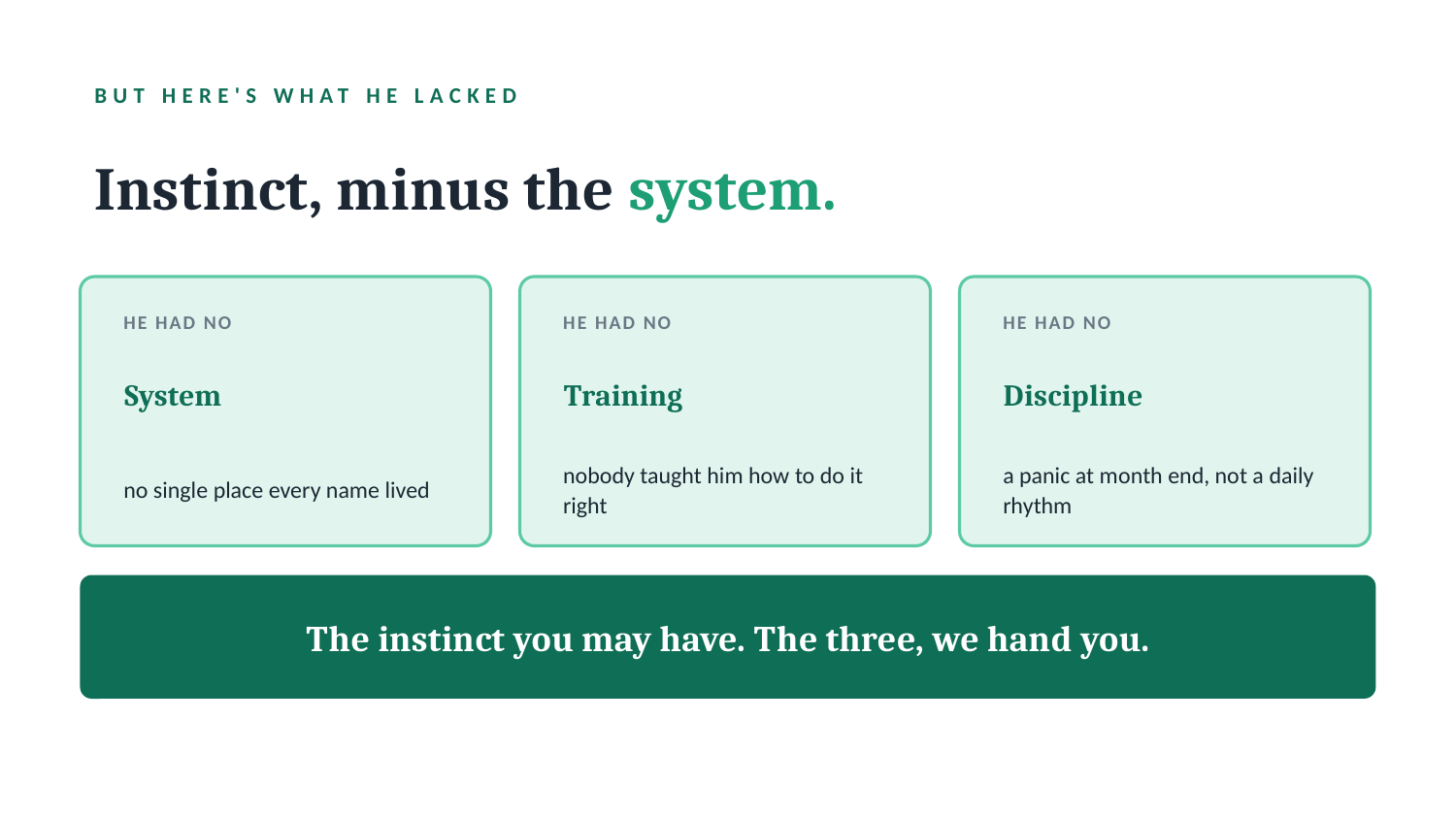

BUT HERE'S WHAT HE LACKED
Instinct, minus the system.

HE HAD NO
HE HAD NO
HE HAD NO
System
Training
Discipline
no single place every name lived
nobody taught him how to do it right
a panic at month end, not a daily rhythm

The instinct you may have. The three, we hand you.